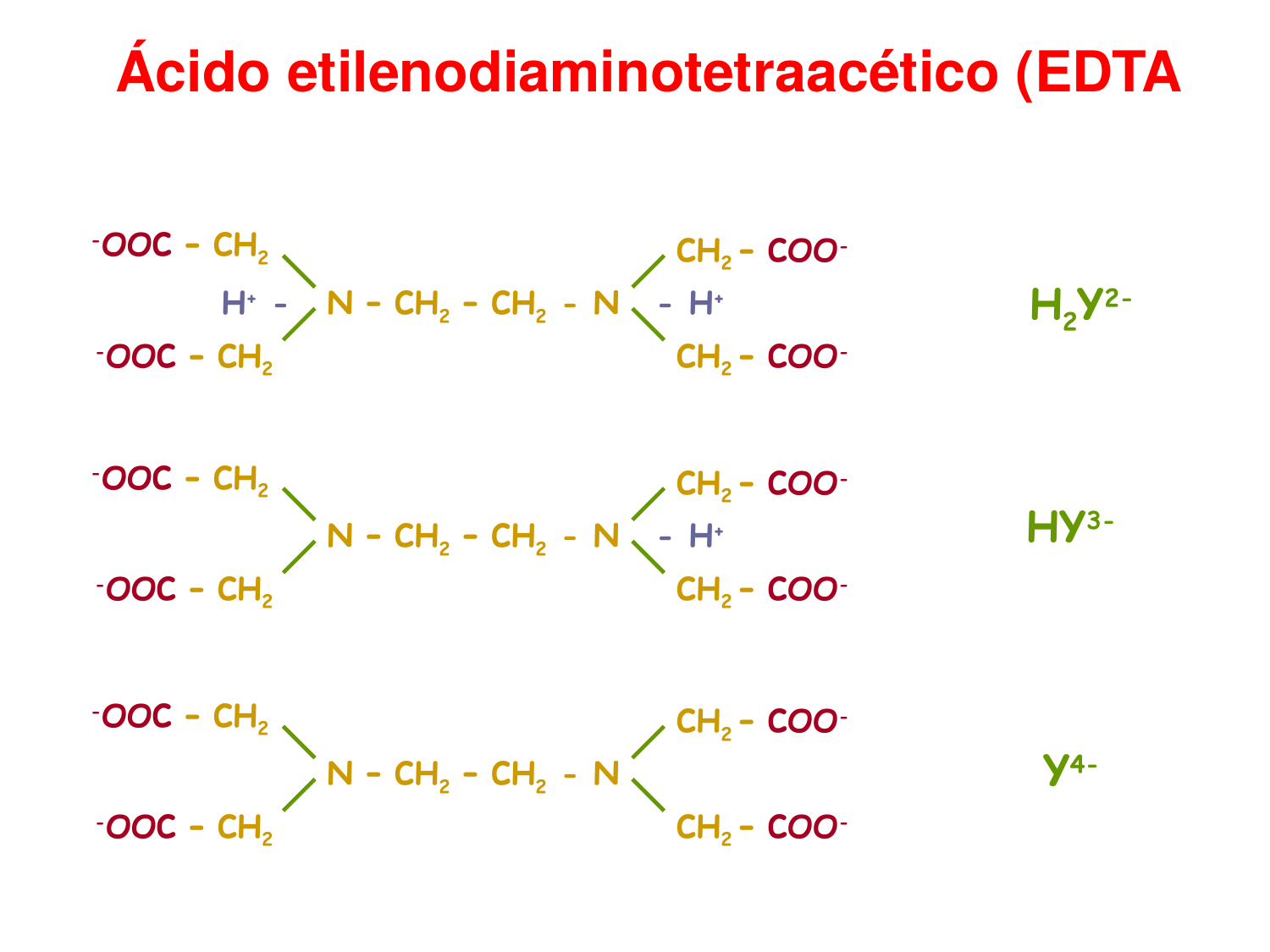

Ácido etilenodiaminotetraacético (EDTA
  -OOC – CH2
CH2 – COO-

H+ -
N – CH2 – CH2 - N
- H+

-OOC – CH2
CH2 – COO-
H2Y2-
  -OOC – CH2
CH2 – COO-

HY3-
N – CH2 – CH2 - N
- H+

-OOC – CH2
CH2 – COO-
  -OOC – CH2
CH2 – COO-

Y4-
N – CH2 – CH2 - N

-OOC – CH2
CH2 – COO-